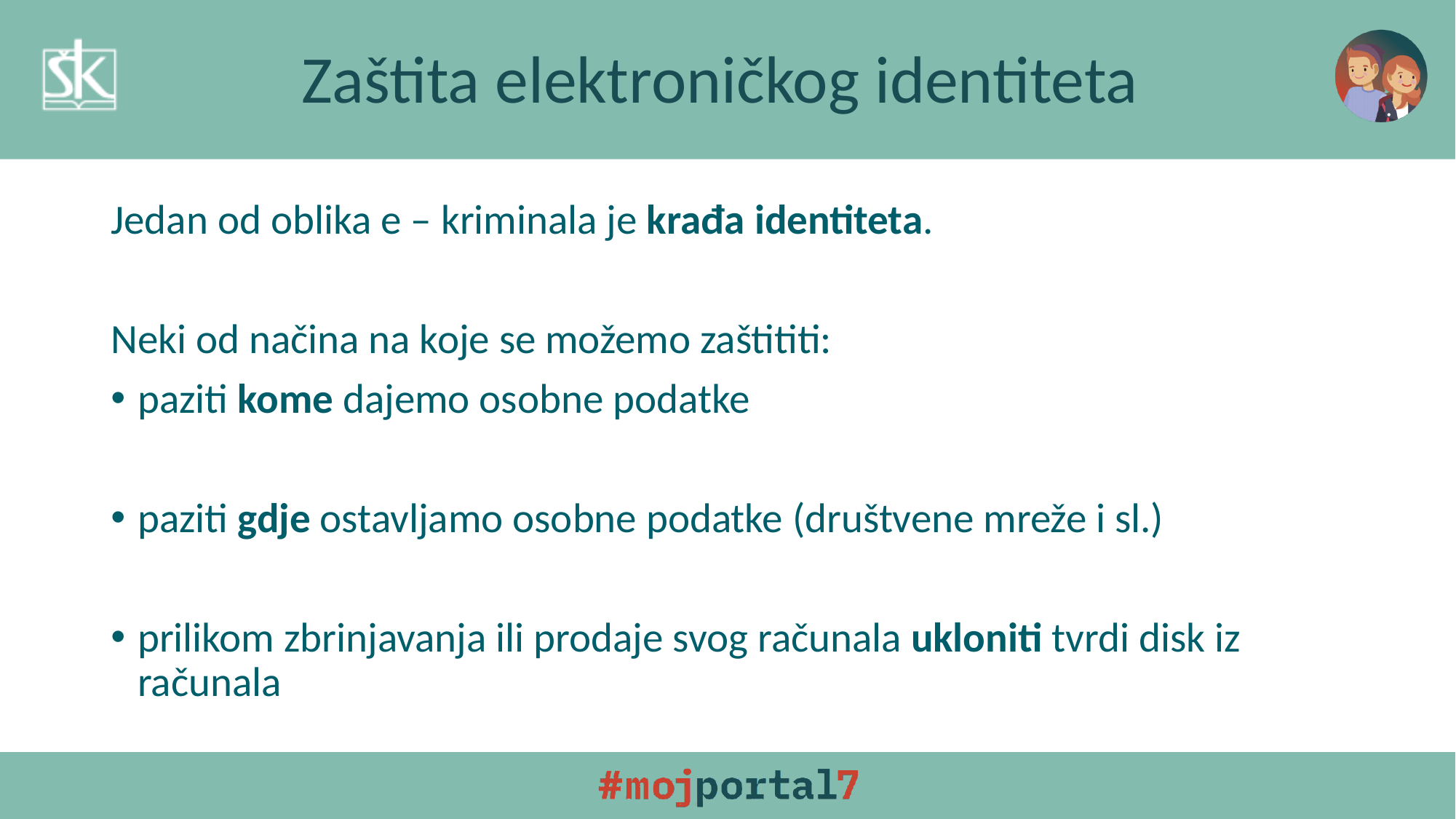

# Zaštita elektroničkog identiteta
Jedan od oblika e – kriminala je krađa identiteta.

Neki od načina na koje se možemo zaštititi:
paziti kome dajemo osobne podatke

paziti gdje ostavljamo osobne podatke (društvene mreže i sl.)

prilikom zbrinjavanja ili prodaje svog računala ukloniti tvrdi disk iz računala